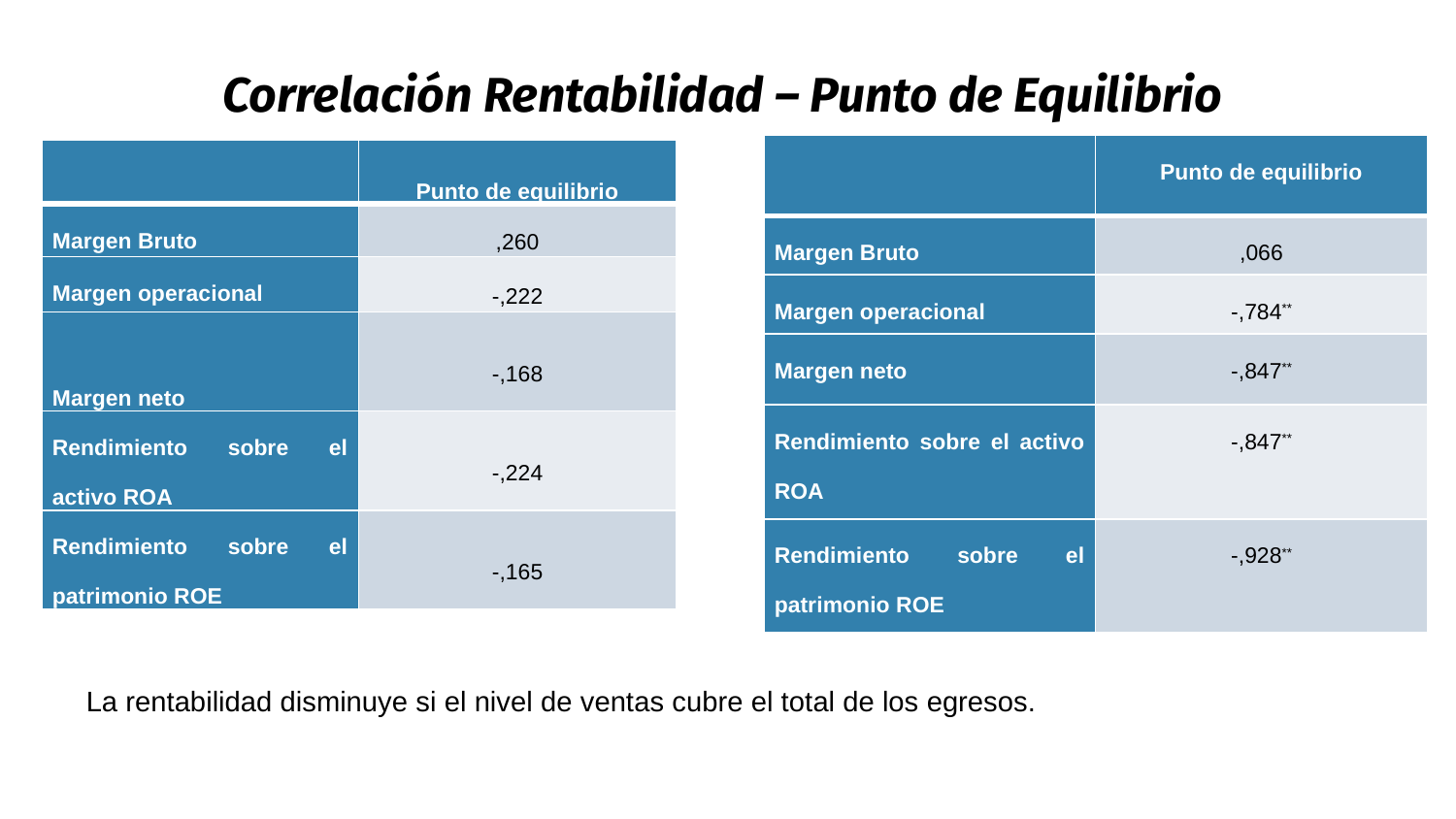

# Correlación Rentabilidad – Punto de Equilibrio
|  | Punto de equilibrio |
| --- | --- |
| Margen Bruto | ,066 |
| Margen operacional | -,784\*\* |
| Margen neto | -,847\*\* |
| Rendimiento sobre el activo ROA | -,847\*\* |
| Rendimiento sobre el patrimonio ROE | -,928\*\* |
|  | Punto de equilibrio |
| --- | --- |
| Margen Bruto | ,260 |
| Margen operacional | -,222 |
| Margen neto | -,168 |
| Rendimiento sobre el activo ROA | -,224 |
| Rendimiento sobre el patrimonio ROE | -,165 |
La rentabilidad disminuye si el nivel de ventas cubre el total de los egresos.